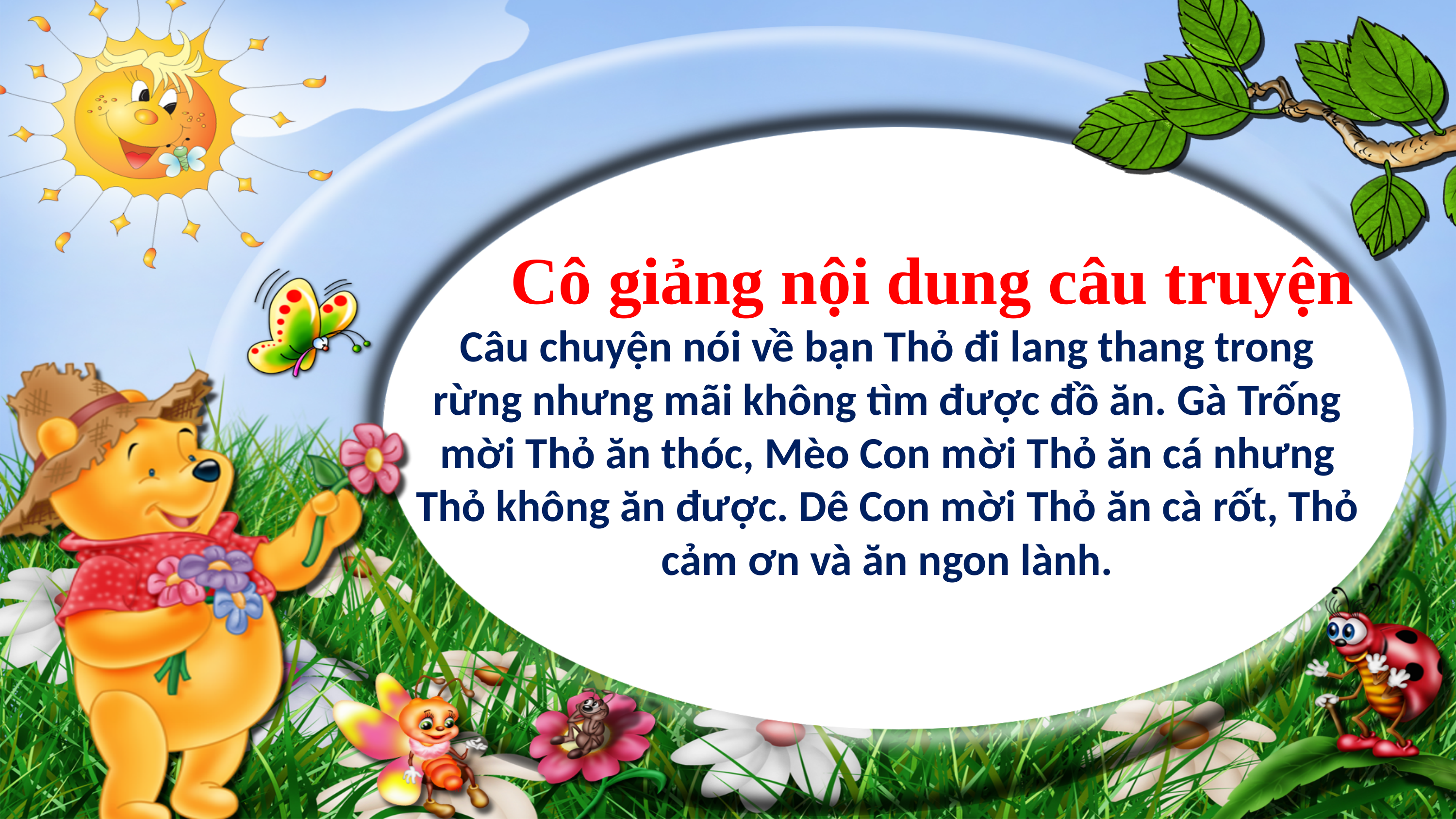

Cô giảng nội dung câu truyện
Câu chuyện nói về bạn Thỏ đi lang thang trong rừng nhưng mãi không tìm được đồ ăn. Gà Trống mời Thỏ ăn thóc, Mèo Con mời Thỏ ăn cá nhưng Thỏ không ăn được. Dê Con mời Thỏ ăn cà rốt, Thỏ cảm ơn và ăn ngon lành.